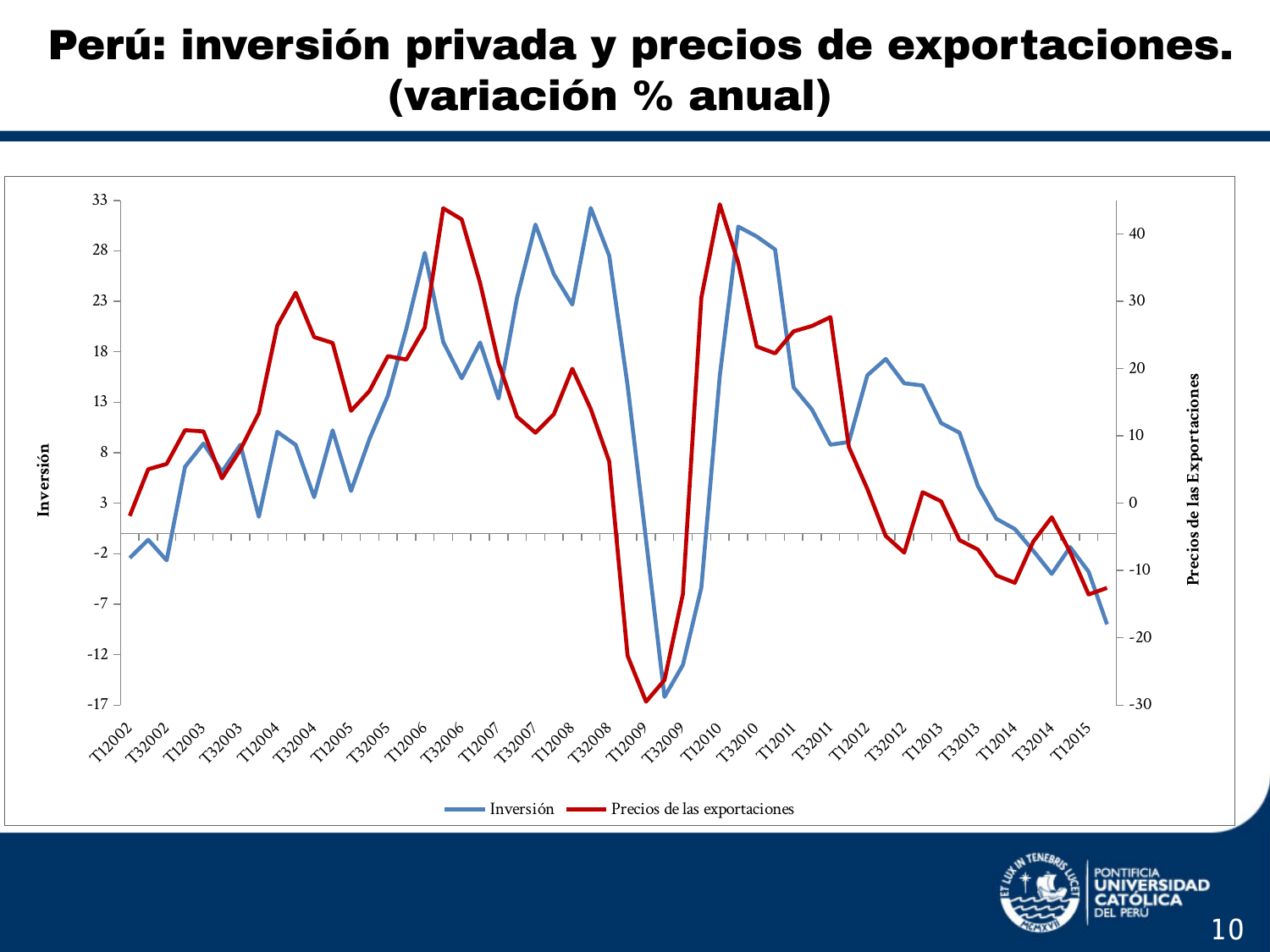

# Perú: inversión privada y precios de exportaciones. (variación % anual)

### Chart

| Category |  |  |
|---|---|---|
| T12002 | -2.426854516647168 | -1.889029063015701 |
| T22002 | -0.6212694699076012 | 5.048779943569555 |
| T32002 | -2.6674092091935537 | 5.837105996007013 |
| T42002 | 6.6145393341351815 | 10.857585271948892 |
| T12003 | 8.915502870814947 | 10.668921553260564 |
| T22003 | 6.115857858494516 | 3.6863940913833715 |
| T32003 | 8.795529213855714 | 7.955868312562534 |
| T42003 | 1.6569942720488395 | 13.402529342824925 |
| T12004 | 10.075240521034951 | 26.35955304212556 |
| T22004 | 8.780612799001322 | 31.277494612546626 |
| T32004 | 3.6008665116725824 | 24.68740731348903 |
| T42004 | 10.220471586583198 | 23.816678289131815 |
| T12005 | 4.212994445773601 | 13.730181673321162 |
| T22005 | 9.3757833946313 | 16.68526482389903 |
| T32005 | 13.647938137337906 | 21.85166918907538 |
| T42005 | 20.28246877859628 | 21.34624791615266 |
| T12006 | 27.800080154934072 | 26.127908687667546 |
| T22006 | 18.966074603498114 | 43.81702516942359 |
| T32006 | 15.37119298730128 | 42.168613213159496 |
| T42006 | 18.916893745515768 | 32.71601170217049 |
| T12007 | 13.360469697520525 | 20.8595927711169 |
| T22007 | 23.31799643672895 | 12.862407055850403 |
| T32007 | 30.60211813139963 | 10.475185178588506 |
| T42007 | 25.672980696442522 | 13.22854043833688 |
| T12008 | 22.6784194872311 | 19.98953297507279 |
| T22008 | 32.24231897492983 | 14.010351108886478 |
| T32008 | 27.51963522277397 | 6.213453956204284 |
| T42008 | 14.65729886991297 | -22.671753207665308 |
| T12009 | -0.6290336798030246 | -29.485443340431438 |
| T22009 | -16.185689751419055 | -26.26866957223809 |
| T32009 | -13.015190103451033 | -13.47888273718544 |
| T42009 | -5.34341224204779 | 30.547368149307314 |
| T12010 | 15.636390235012602 | 44.412324495514795 |
| T22010 | 30.400802475757892 | 35.73269467277489 |
| T32010 | 29.41748713284818 | 23.28860953813132 |
| T42010 | 28.134016223576193 | 22.268720159553027 |
| T12011 | 14.485834436093558 | 25.531101897683932 |
| T22011 | 12.273540487569832 | 26.33113161991089 |
| T32011 | 8.795096513821031 | 27.650902475041562 |
| T42011 | 9.069802142754034 | 8.335733608643217 |
| T12012 | 15.672717570910969 | 2.133080002236267 |
| T22012 | 17.289398096469963 | -4.8766510955549975 |
| T32012 | 14.879756266326371 | -7.348068538784064 |
| T42012 | 14.663771607788693 | 1.6448308864308216 |
| T12013 | 10.946285206300587 | 0.2824096353412239 |
| T22013 | 9.98254898165677 | -5.493709525138052 |
| T32013 | 4.690147527092366 | -6.887688745589007 |
| T42013 | 1.4542821590034922 | -10.730736999782659 |
| T12014 | 0.44395963360853086 | -11.82371997847906 |
| T22014 | -1.7109541442495515 | -5.69050357701385 |
| T32014 | -4.003634889962891 | -2.081460199967458 |
| T42014 | -1.3508609469772188 | -7.2579947785644086 |
| T12015 | -3.778484991961056 | -13.562361758561098 |
| T22015 | -9.000474682479837 | -12.578837259949088 |
10